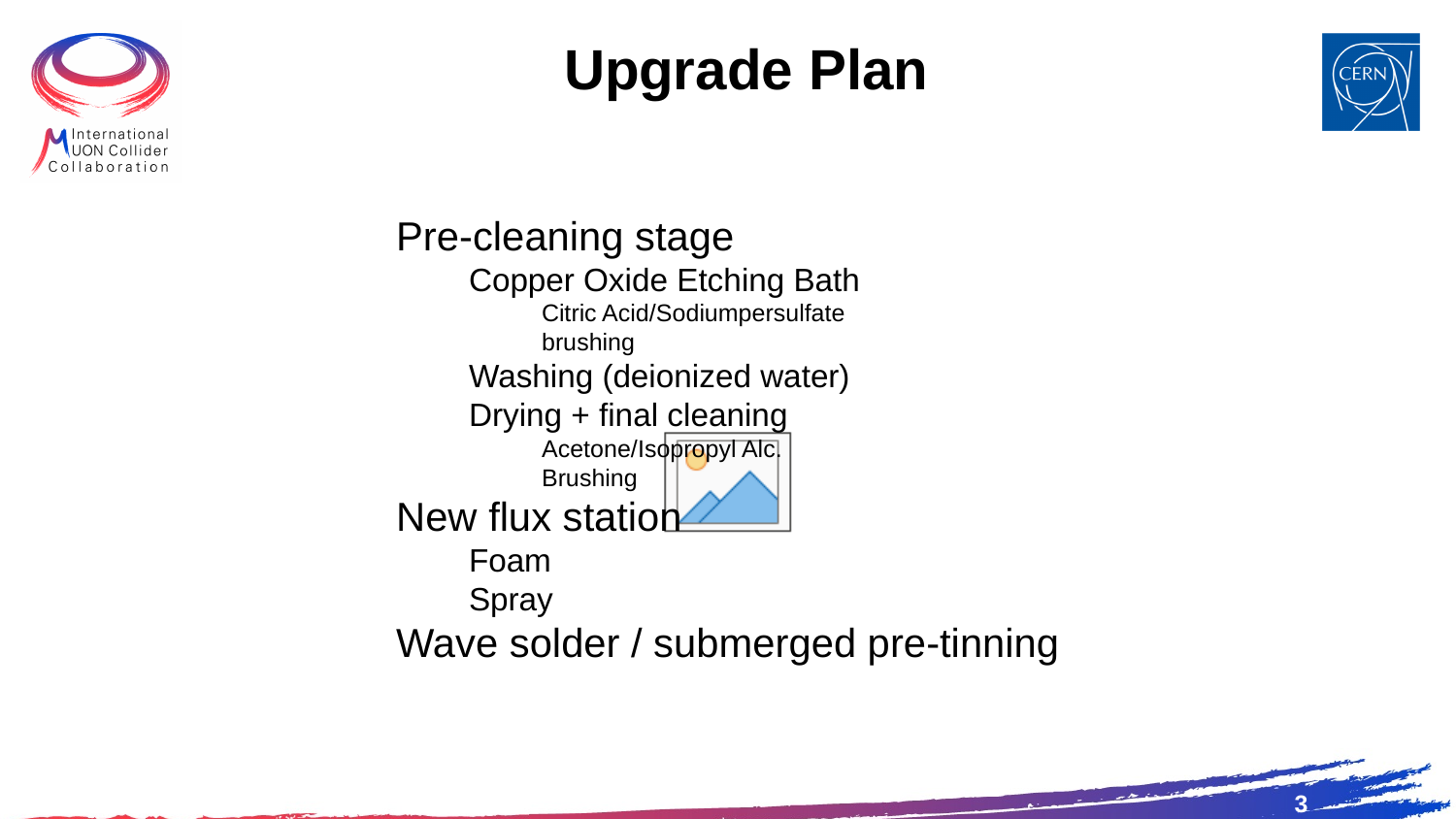

# Upgrade Plan
Pre-cleaning stage
Copper Oxide Etching Bath
Citric Acid/Sodiumpersulfate
brushing
Washing (deionized water)
Drying + final cleaning
Acetone/Isopropyl Alc.
Brushing
New flux station
Foam
Spray
Wave solder / submerged pre-tinning

3